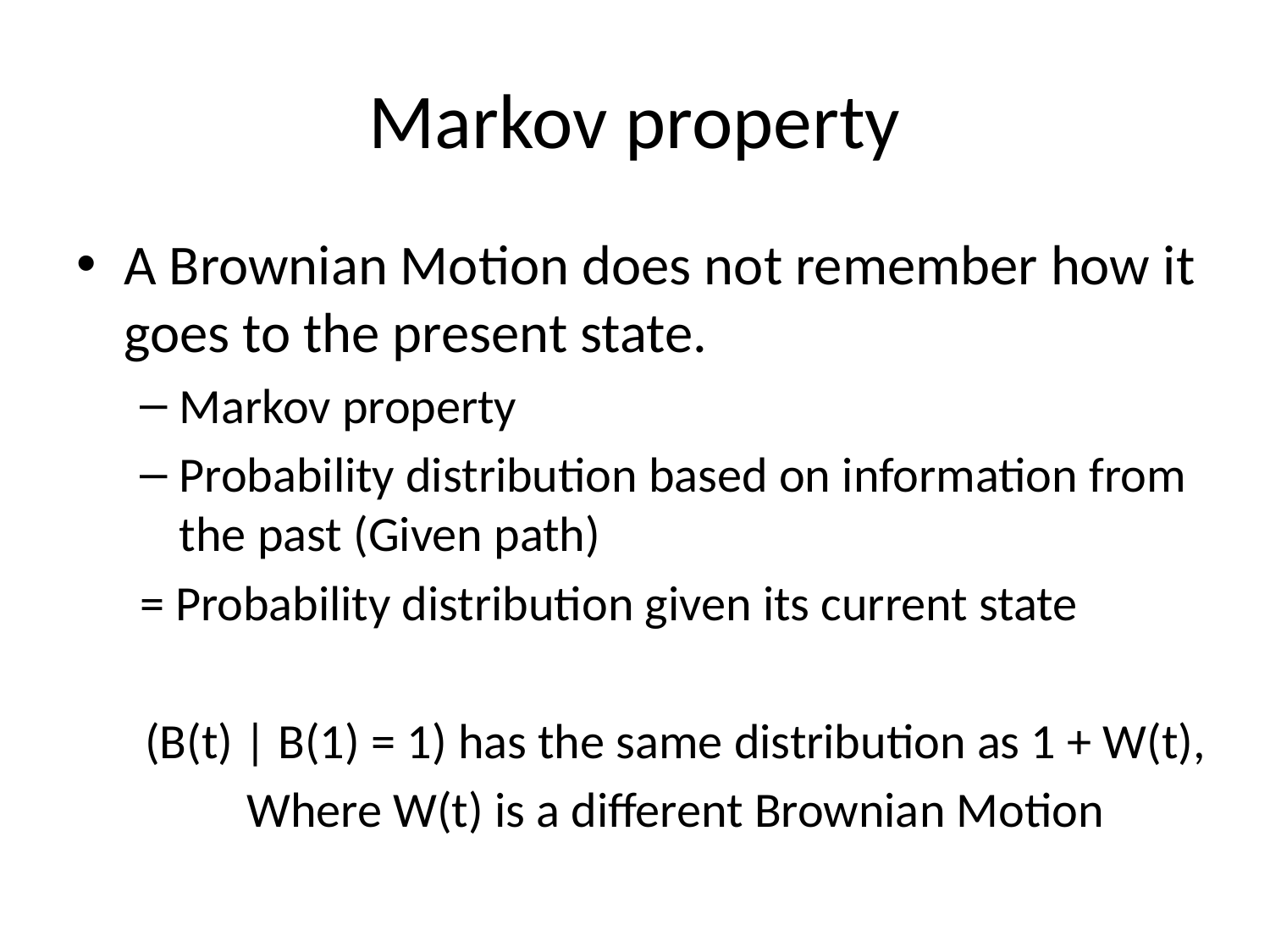

# Markov property
A Brownian Motion does not remember how it goes to the present state.
Markov property
Probability distribution based on information from the past (Given path)
= Probability distribution given its current state

(B(t) | B(1) = 1) has the same distribution as 1 + W(t),
Where W(t) is a different Brownian Motion